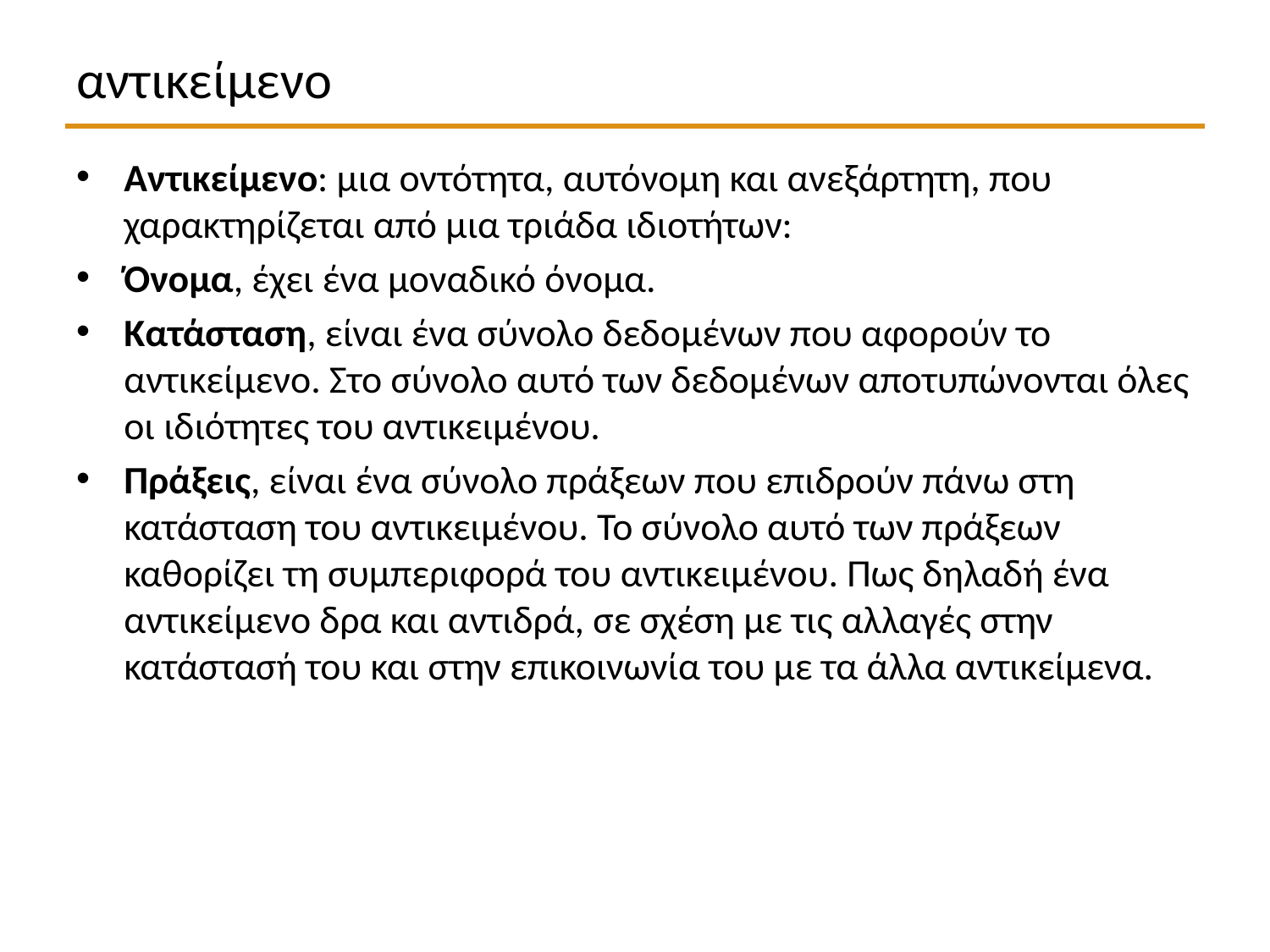

# αντικείμενο
Αντικείμενο: μια οντότητα, αυτόνομη και ανεξάρτητη, που χαρακτηρίζεται από μια τριάδα ιδιοτήτων:
Όνομα, έχει ένα μοναδικό όνομα.
Κατάσταση, είναι ένα σύνολο δεδομένων που αφορούν το αντικείμενο. Στο σύνολο αυτό των δεδομένων αποτυπώνονται όλες οι ιδιότητες του αντικειμένου.
Πράξεις, είναι ένα σύνολο πράξεων που επιδρούν πάνω στη κατάσταση του αντικειμένου. Το σύνολο αυτό των πράξεων καθορίζει τη συμπεριφορά του αντικειμένου. Πως δηλαδή ένα αντικείμενο δρα και αντιδρά, σε σχέση με τις αλλαγές στην κατάστασή του και στην επικοινωνία του με τα άλλα αντικείμενα.